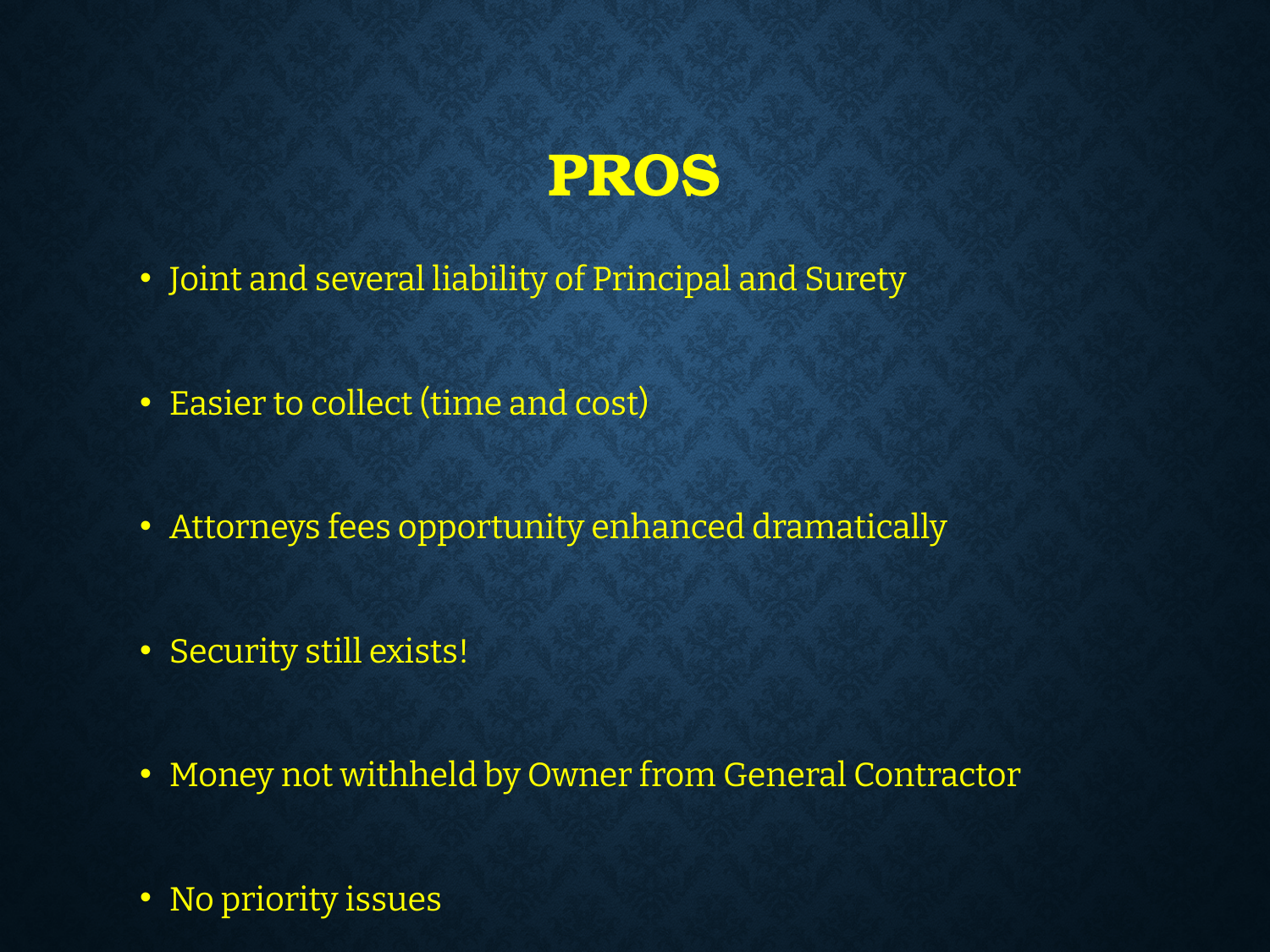

# Pros
Joint and several liability of Principal and Surety

Easier to collect (time and cost)

Attorneys fees opportunity enhanced dramatically

Security still exists!

Money not withheld by Owner from General Contractor

No priority issues